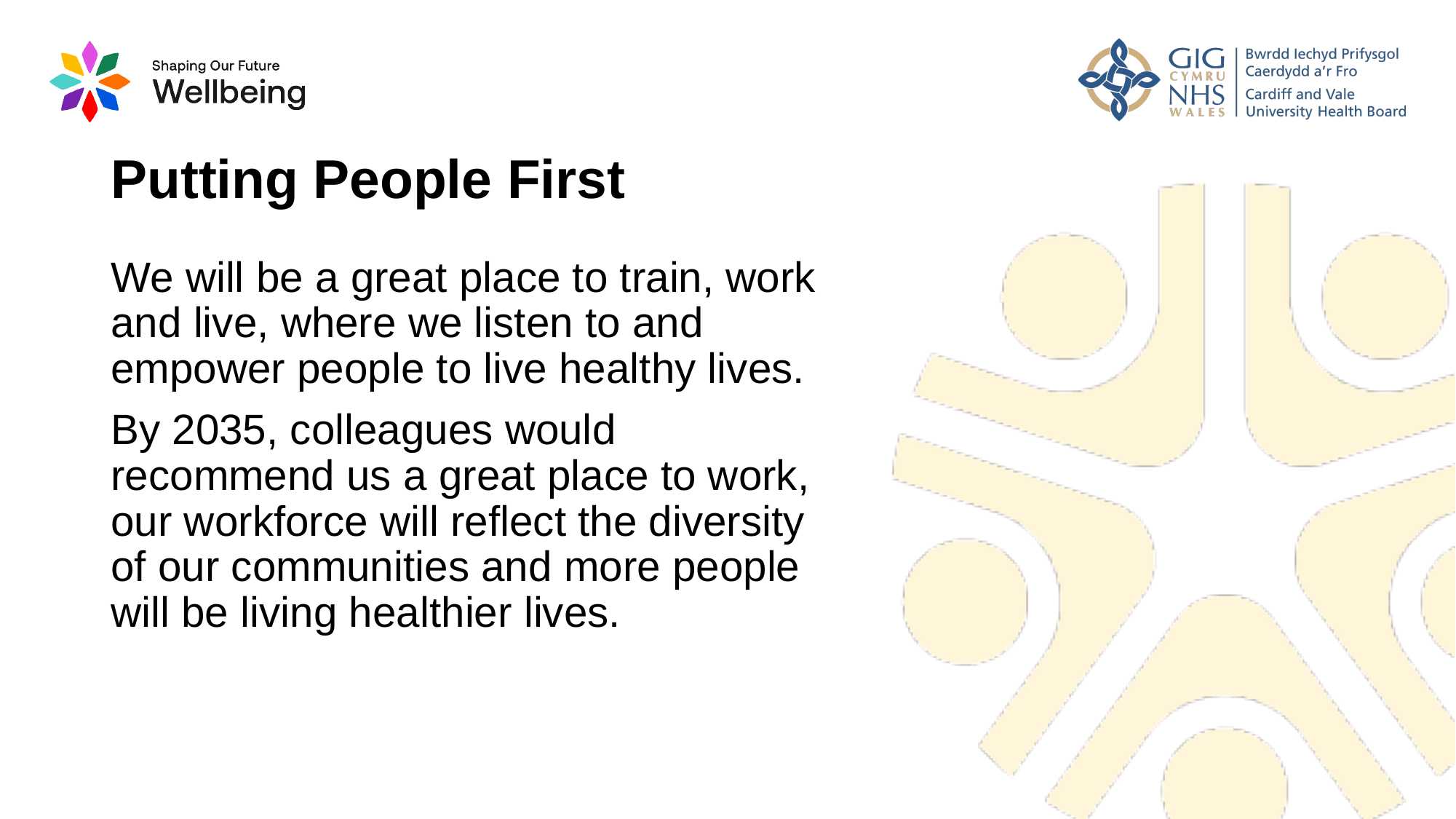

# Putting People First
We will be a great place to train, work and live, where we listen to and empower people to live healthy lives.
By 2035, colleagues would recommend us a great place to work, our workforce will reflect the diversity of our communities and more people will be living healthier lives.